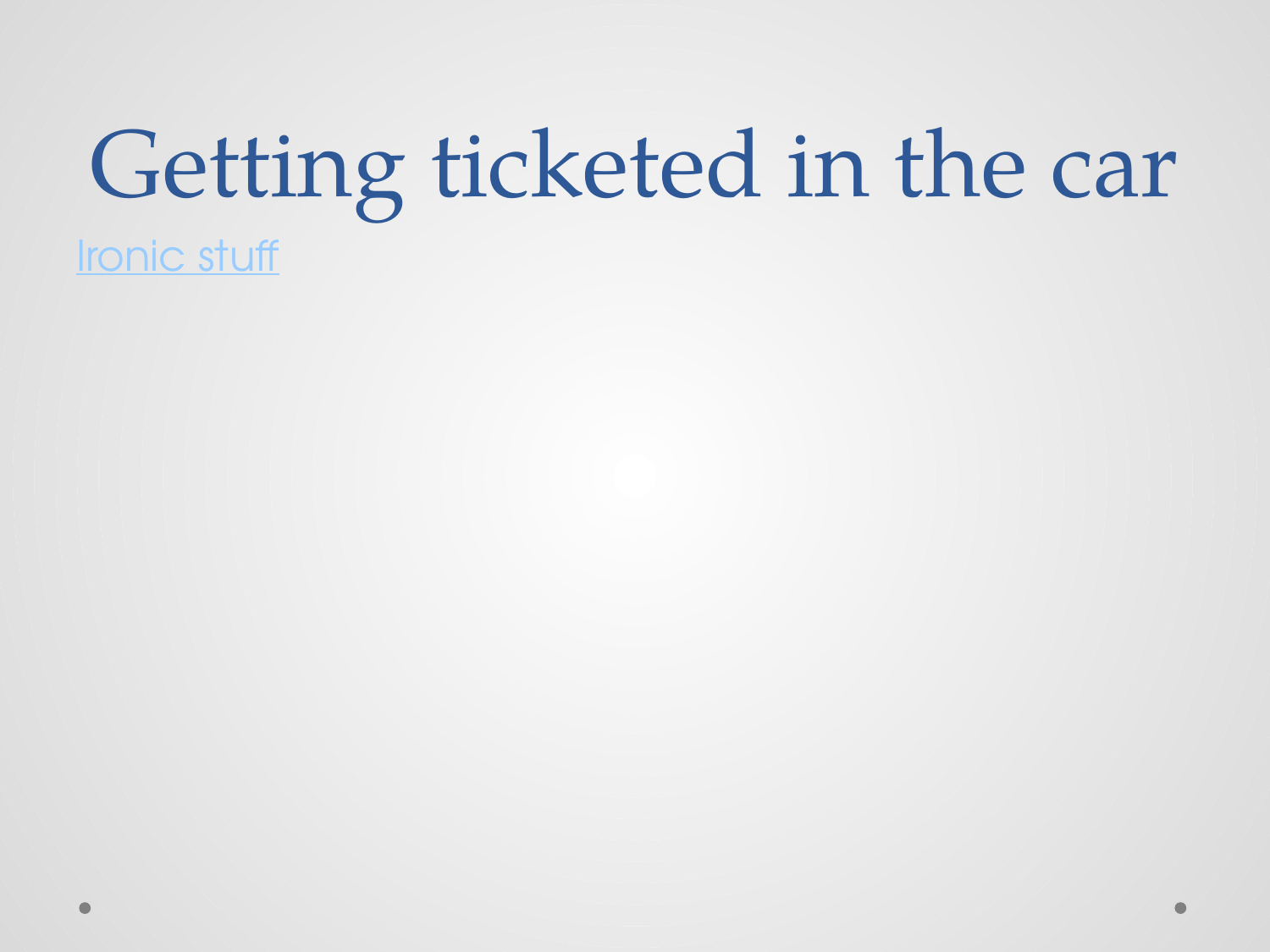

# Getting ticketed in the car
Ironic stuff